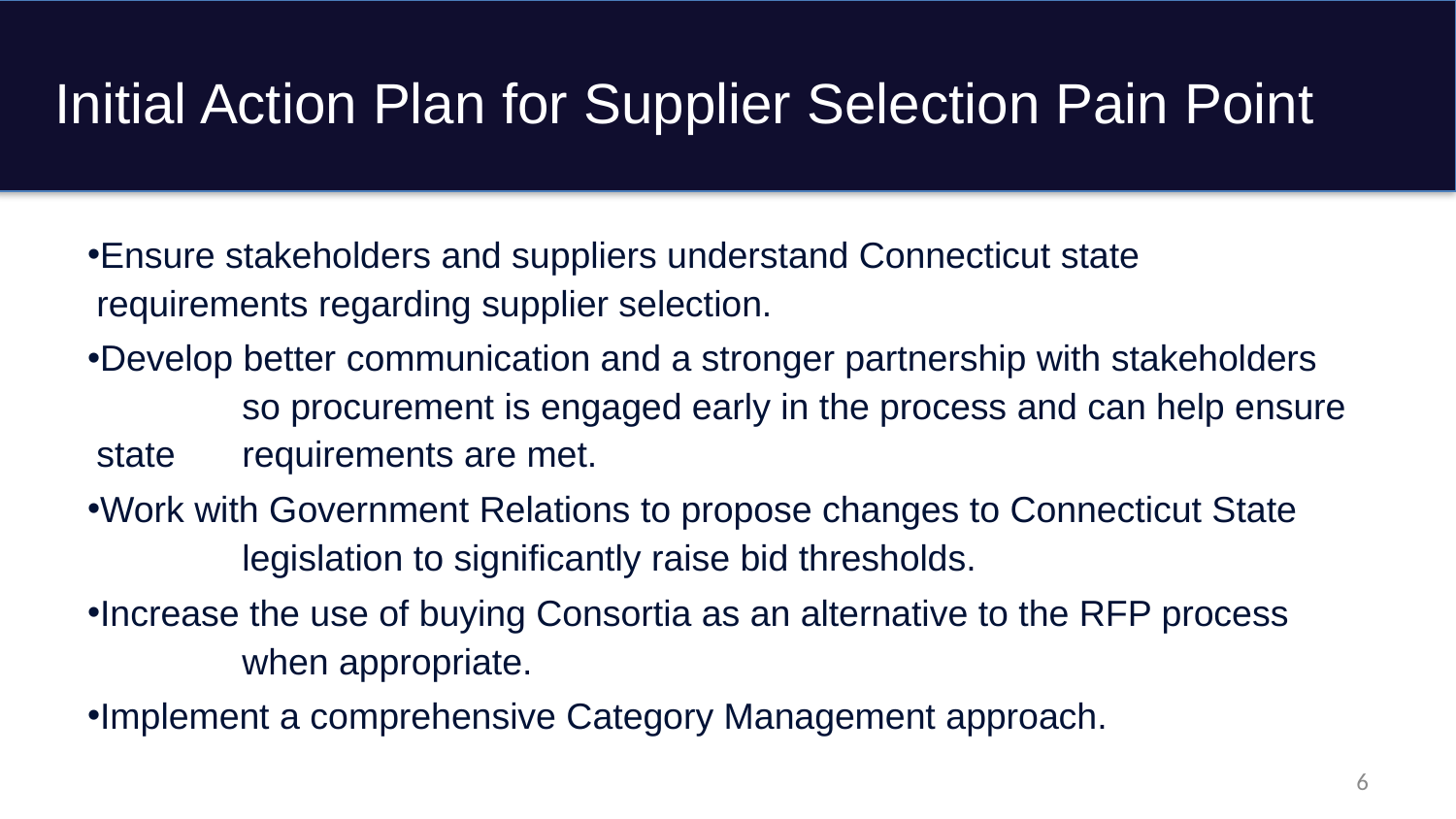

# Initial Action Plan for Supplier Selection Pain Point

Ensure stakeholders and suppliers understand Connecticut state 	requirements regarding supplier selection.
Develop better communication and a stronger partnership with stakeholders 	so procurement is engaged early in the process and can help ensure state 	requirements are met.
Work with Government Relations to propose changes to Connecticut State 	legislation to significantly raise bid thresholds.
Increase the use of buying Consortia as an alternative to the RFP process 	when appropriate.
Implement a comprehensive Category Management approach.
6